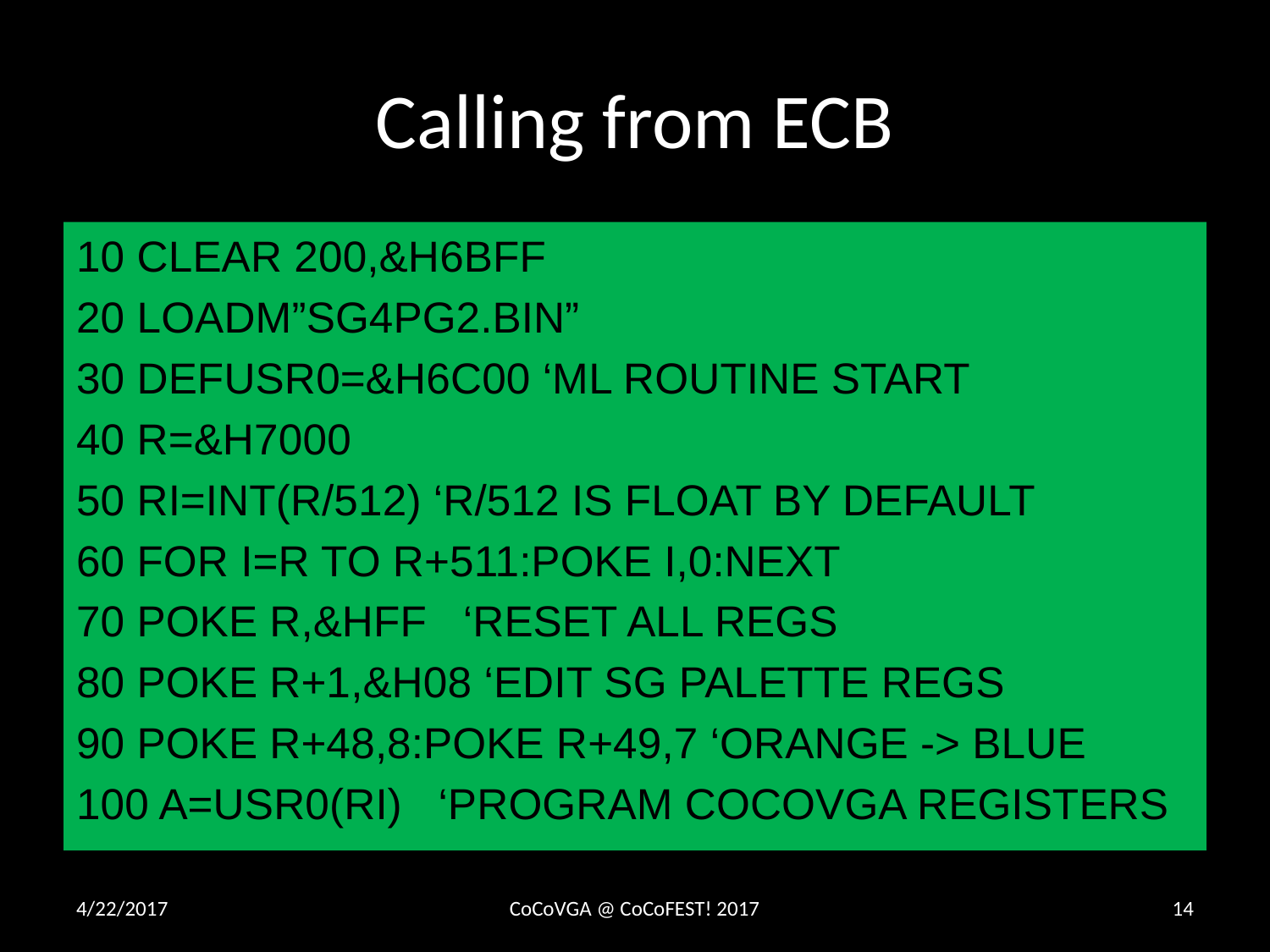

# Calling from ECB
10 CLEAR 200,&H6BFF
20 LOADM”SG4PG2.BIN”
30 DEFUSR0=&H6C00 ‘ML ROUTINE START
40 R=&H7000
50 RI=INT(R/512) ‘R/512 IS FLOAT BY DEFAULT
60 FOR I=R TO R+511:POKE I,0:NEXT
70 POKE R,&HFF   ‘RESET ALL REGS
80 POKE R+1,&H08 ‘EDIT SG PALETTE REGS
90 POKE R+48,8:POKE R+49,7 ‘ORANGE -> BLUE
100 A=USR0(RI)   ‘PROGRAM COCOVGA REGISTERS
4/22/2017
CoCoVGA @ CoCoFEST! 2017
14